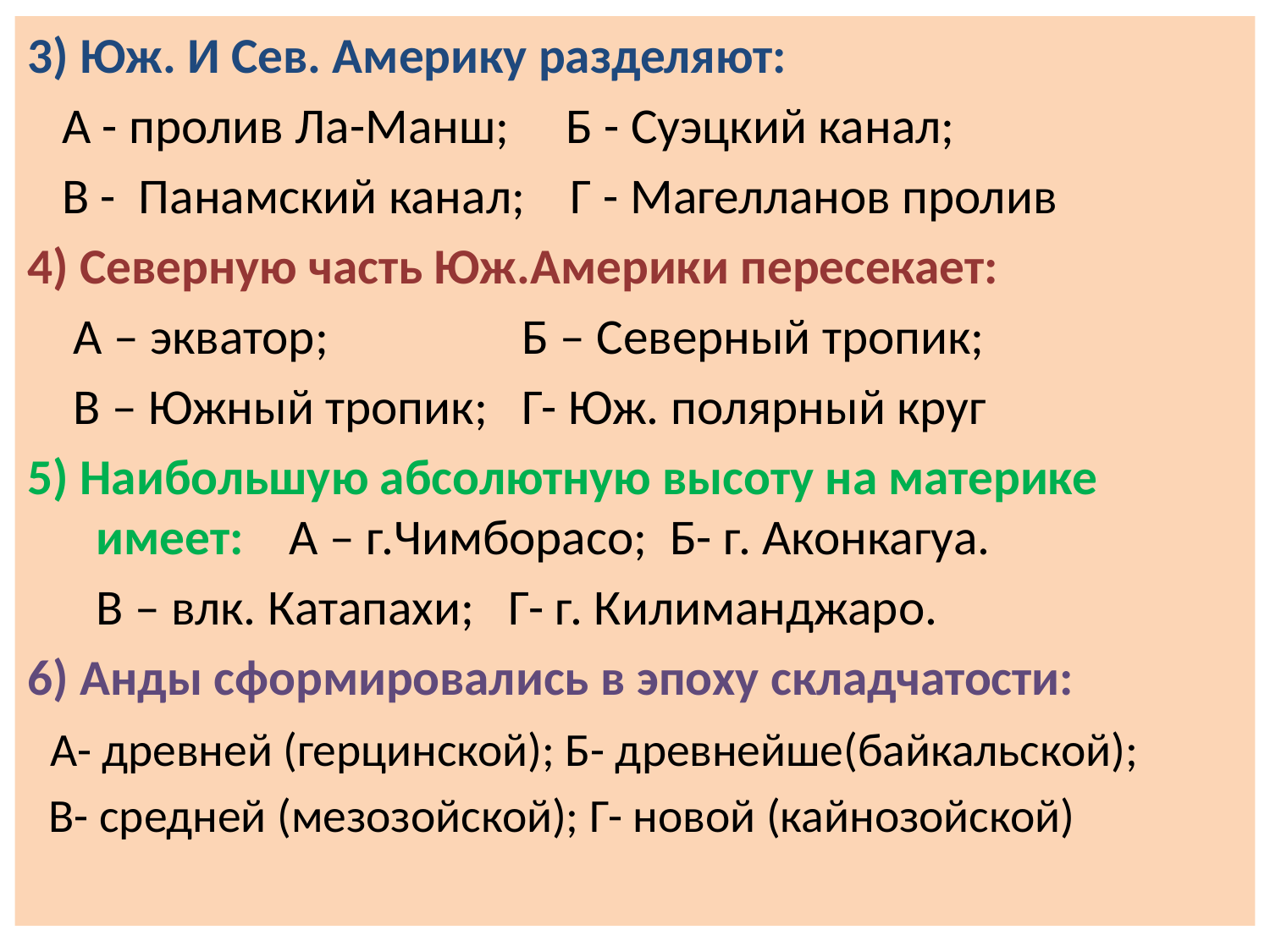

3) Юж. И Сев. Америку разделяют:
   А - пролив Ла-Манш;     Б - Суэцкий канал;
   В -  Панамский канал;    Г - Магелланов пролив
4) Северную часть Юж.Америки пересекает:
    А – экватор;                 Б – Северный тропик;
    В – Южный тропик;   Г- Юж. полярный круг
5) Наибольшую абсолютную высоту на материке имеет:    А – г.Чимборасо;  Б- г. Аконкагуа.
      В – влк. Катапахи;   Г- г. Килиманджаро.
6) Анды сформировались в эпоху складчатости:
  А- древней (герцинской); Б- древнейше(байкальской);
  В- средней (мезозойской); Г- новой (кайнозойской)